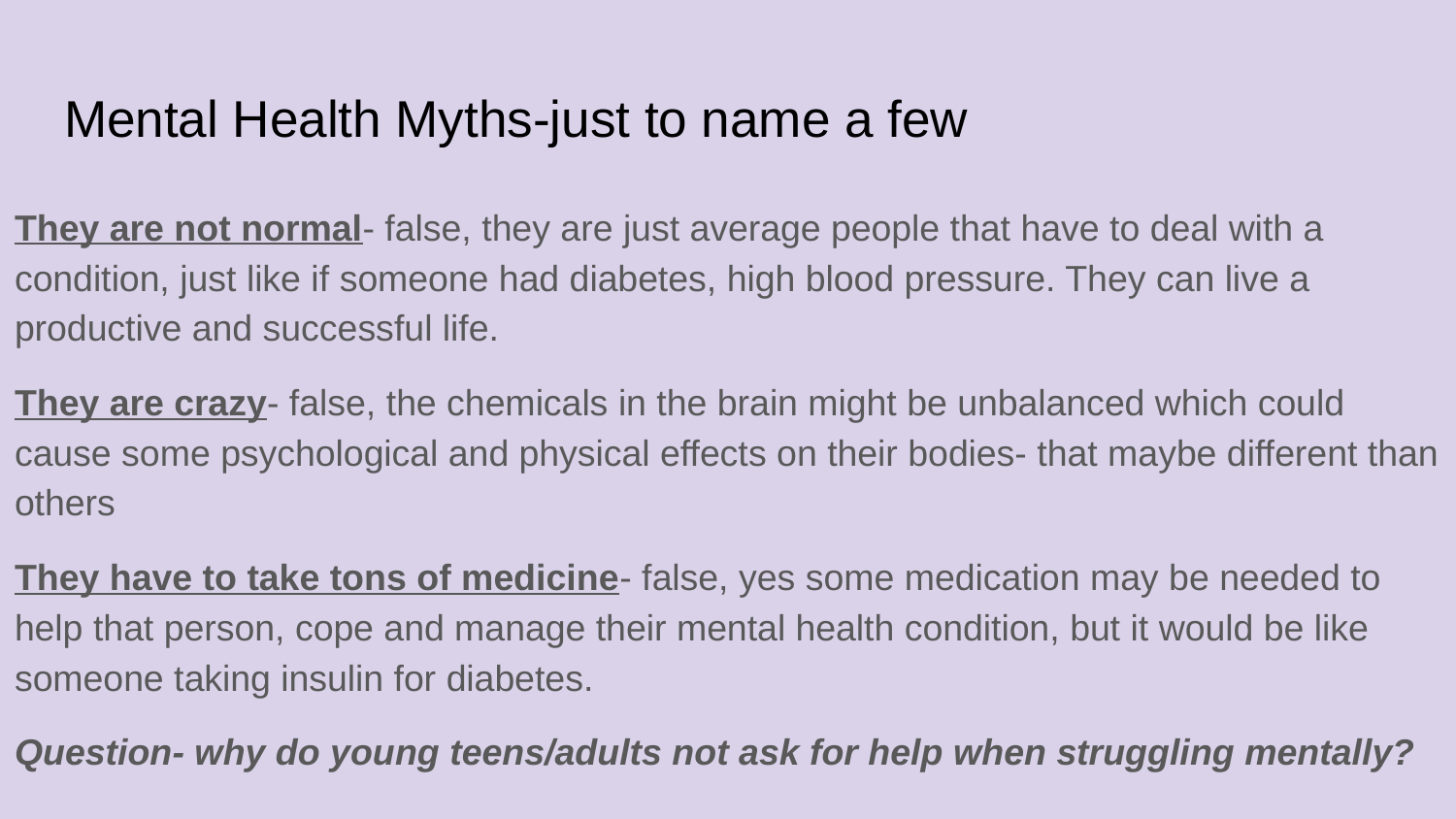

# Mental Health Myths-just to name a few
They are not normal- false, they are just average people that have to deal with a condition, just like if someone had diabetes, high blood pressure. They can live a productive and successful life.
They are crazy- false, the chemicals in the brain might be unbalanced which could cause some psychological and physical effects on their bodies- that maybe different than others
They have to take tons of medicine- false, yes some medication may be needed to help that person, cope and manage their mental health condition, but it would be like someone taking insulin for diabetes.
Question- why do young teens/adults not ask for help when struggling mentally?